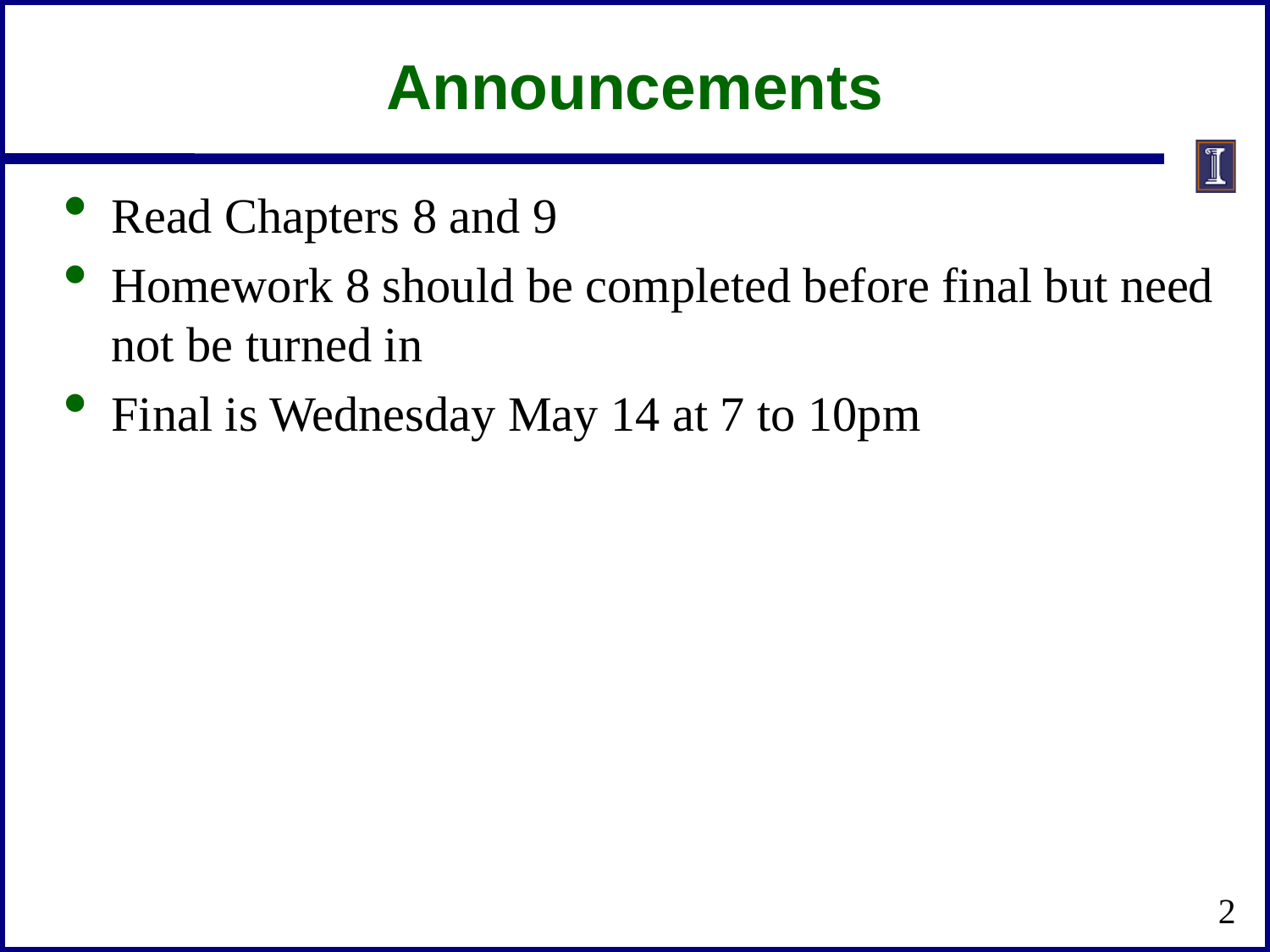

# Announcements
Read Chapters 8 and 9
Homework 8 should be completed before final but need not be turned in
Final is Wednesday May 14 at 7 to 10pm

2